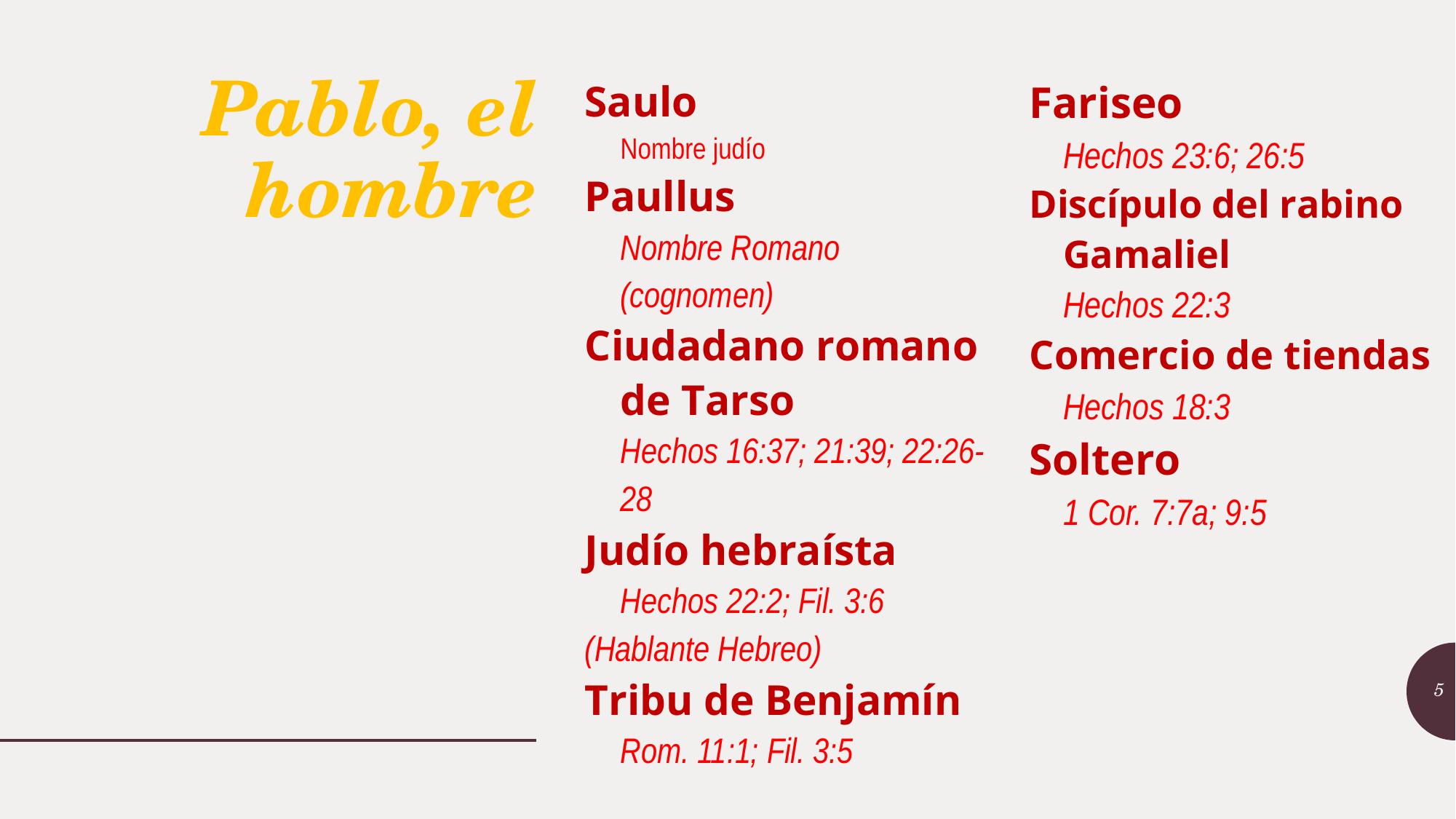

Saulo
	Nombre judío
Paullus
	Nombre Romano (cognomen)
Ciudadano romano de Tarso
	Hechos 16:37; 21:39; 22:26-28
Judío hebraísta
	Hechos 22:2; Fil. 3:6
(Hablante Hebreo)
Tribu de Benjamín
	Rom. 11:1; Fil. 3:5

Fariseo
	Hechos 23:6; 26:5
Discípulo del rabino Gamaliel
	Hechos 22:3
Comercio de tiendas
	Hechos 18:3
Soltero
	1 Cor. 7:7a; 9:5
# Pablo, el hombre
5